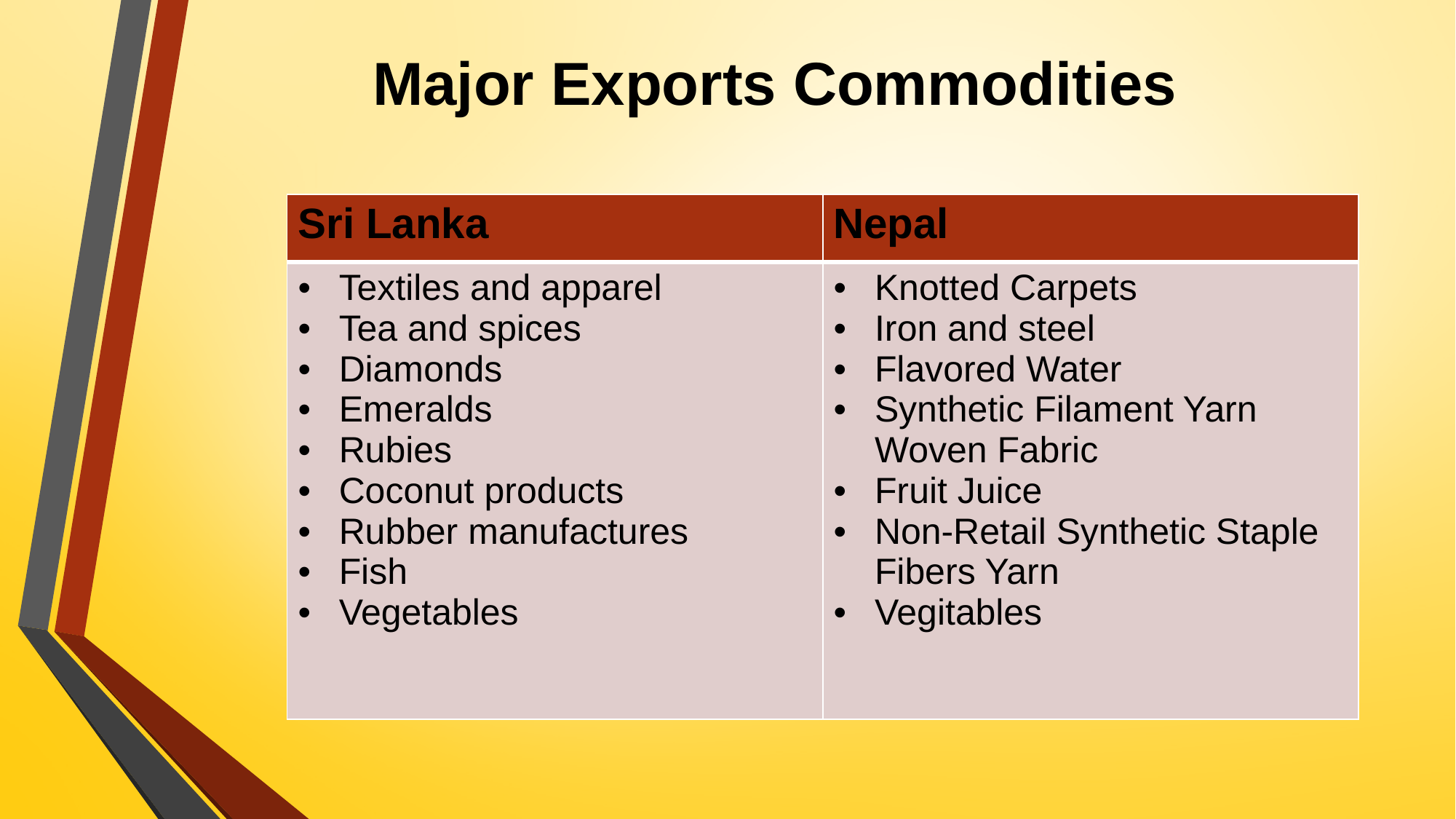

# Major Exports Commodities
| Sri Lanka | Nepal |
| --- | --- |
| Textiles and apparel Tea and spices Diamonds Emeralds Rubies Coconut products Rubber manufactures Fish  Vegetables | Knotted Carpets Iron and steel Flavored Water Synthetic Filament Yarn Woven Fabric Fruit Juice Non-Retail Synthetic Staple Fibers Yarn Vegitables |